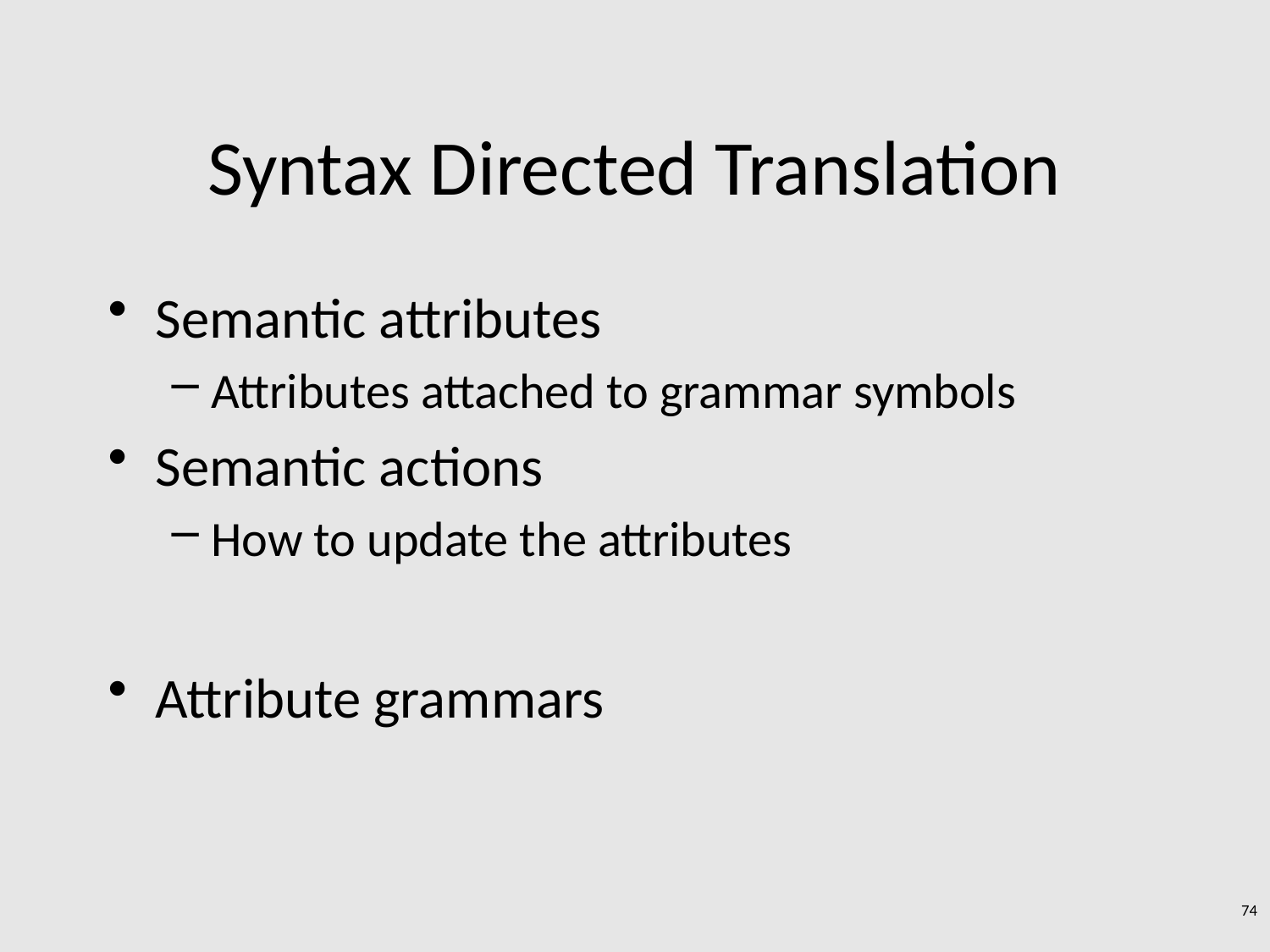

# Syntax Directed Translation
Semantic attributes
Attributes attached to grammar symbols
Semantic actions
How to update the attributes

Attribute grammars
74